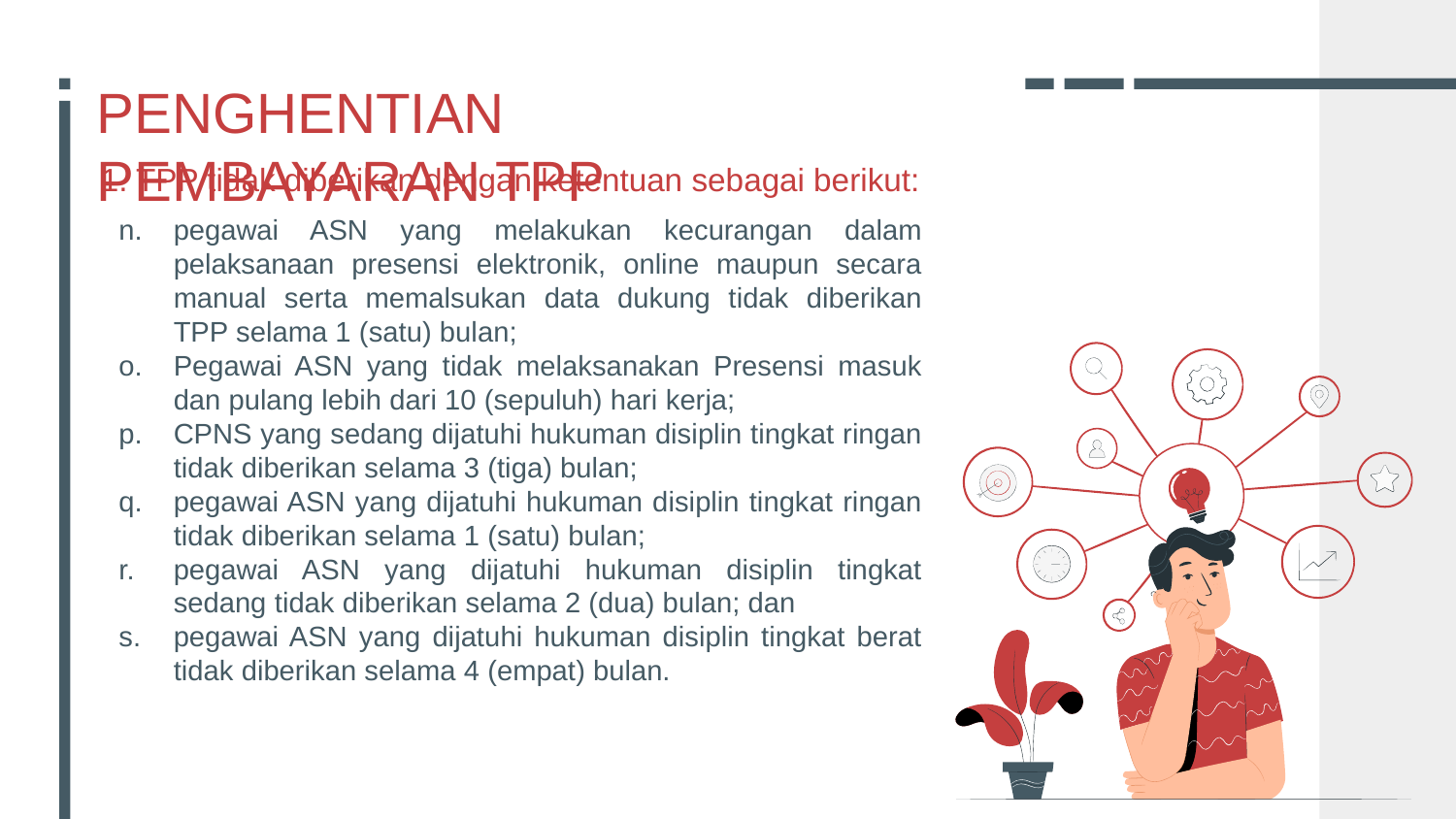

# PENGHENTIAN PEMBAYARAN TPP
1. TPP tidak diberikan dengan ketentuan sebagai berikut:
pegawai ASN yang melakukan kecurangan dalam pelaksanaan presensi elektronik, online maupun secara manual serta memalsukan data dukung tidak diberikan TPP selama 1 (satu) bulan;
Pegawai ASN yang tidak melaksanakan Presensi masuk dan pulang lebih dari 10 (sepuluh) hari kerja;
CPNS yang sedang dijatuhi hukuman disiplin tingkat ringan tidak diberikan selama 3 (tiga) bulan;
pegawai ASN yang dijatuhi hukuman disiplin tingkat ringan tidak diberikan selama 1 (satu) bulan;
pegawai ASN yang dijatuhi hukuman disiplin tingkat sedang tidak diberikan selama 2 (dua) bulan; dan
pegawai ASN yang dijatuhi hukuman disiplin tingkat berat tidak diberikan selama 4 (empat) bulan.